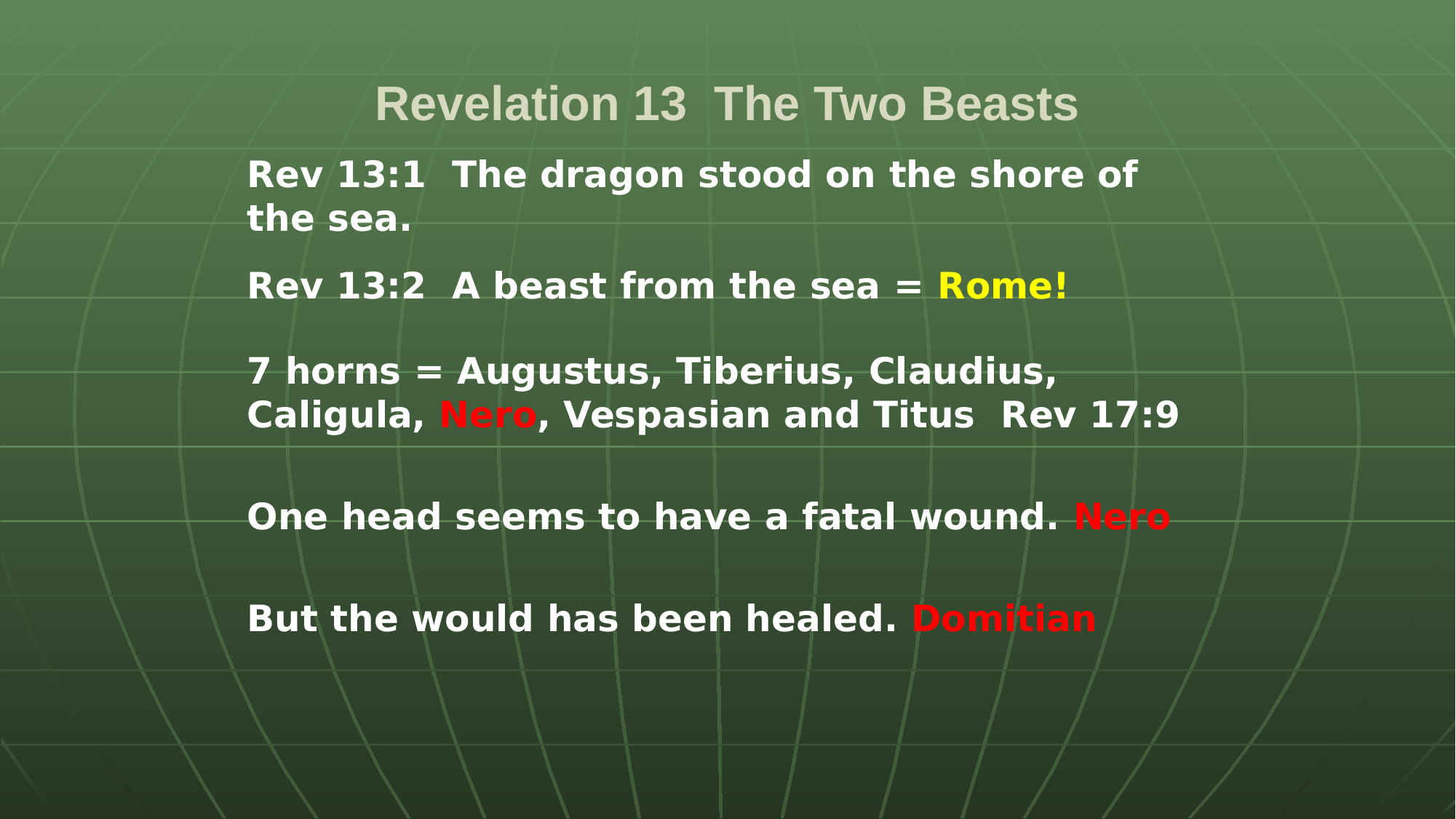

# Revelation 13  The Two Beasts
Rev 13:1  The dragon stood on the shore of the sea.

Rev 13:2  A beast from the sea = Rome!

7 horns = Augustus, Tiberius, Claudius, Caligula, Nero, Vespasian and Titus  Rev 17:9

One head seems to have a fatal wound. Nero

But the would has been healed. Domitian